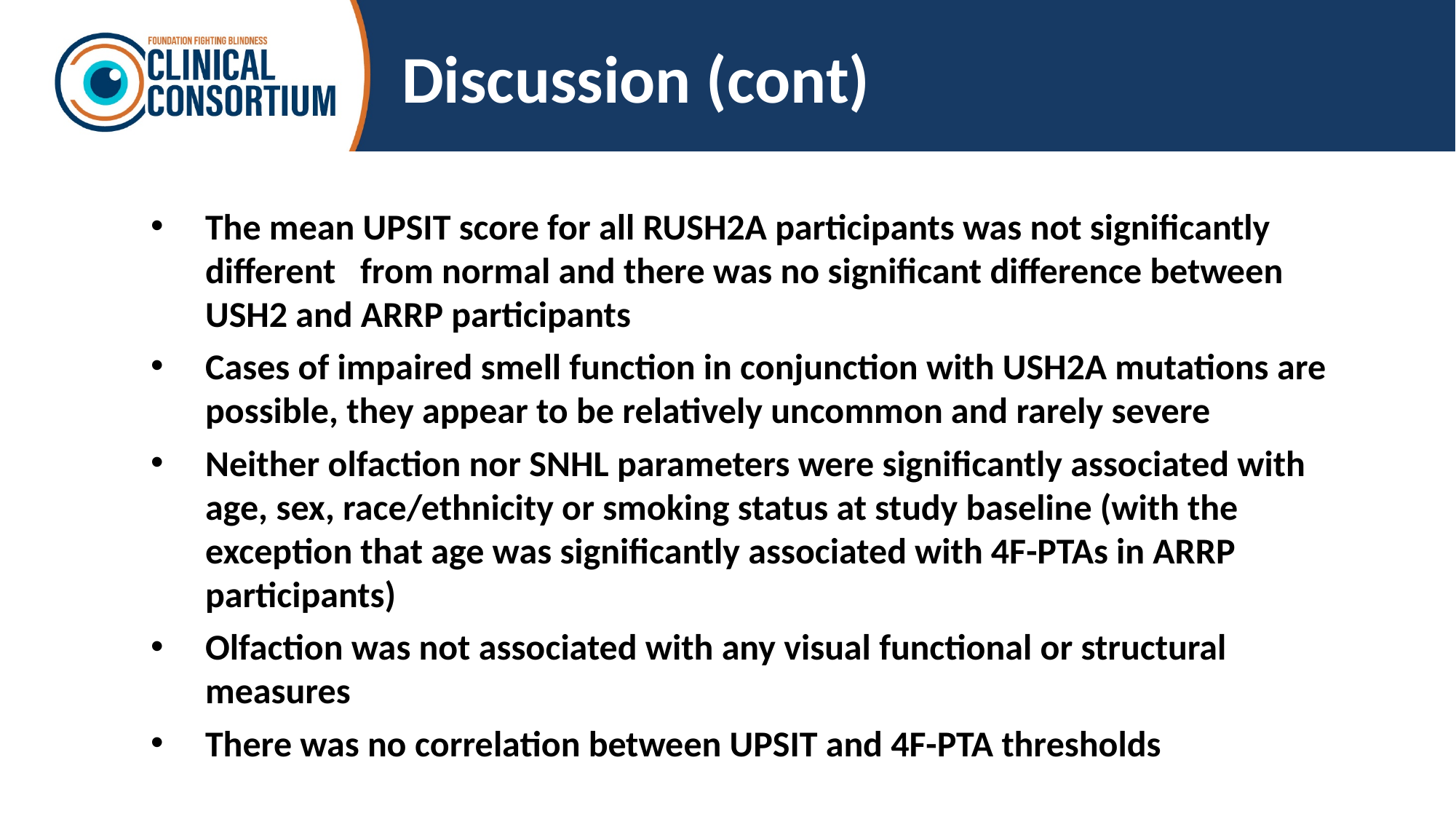

# Discussion (cont)
The mean UPSIT score for all RUSH2A participants was not significantly different   from normal and there was no significant difference between USH2 and ARRP participants
Cases of impaired smell function in conjunction with USH2A mutations are possible, they appear to be relatively uncommon and rarely severe
Neither olfaction nor SNHL parameters were significantly associated with age, sex, race/ethnicity or smoking status at study baseline (with the exception that age was significantly associated with 4F-PTAs in ARRP participants)
Olfaction was not associated with any visual functional or structural measures
There was no correlation between UPSIT and 4F-PTA thresholds